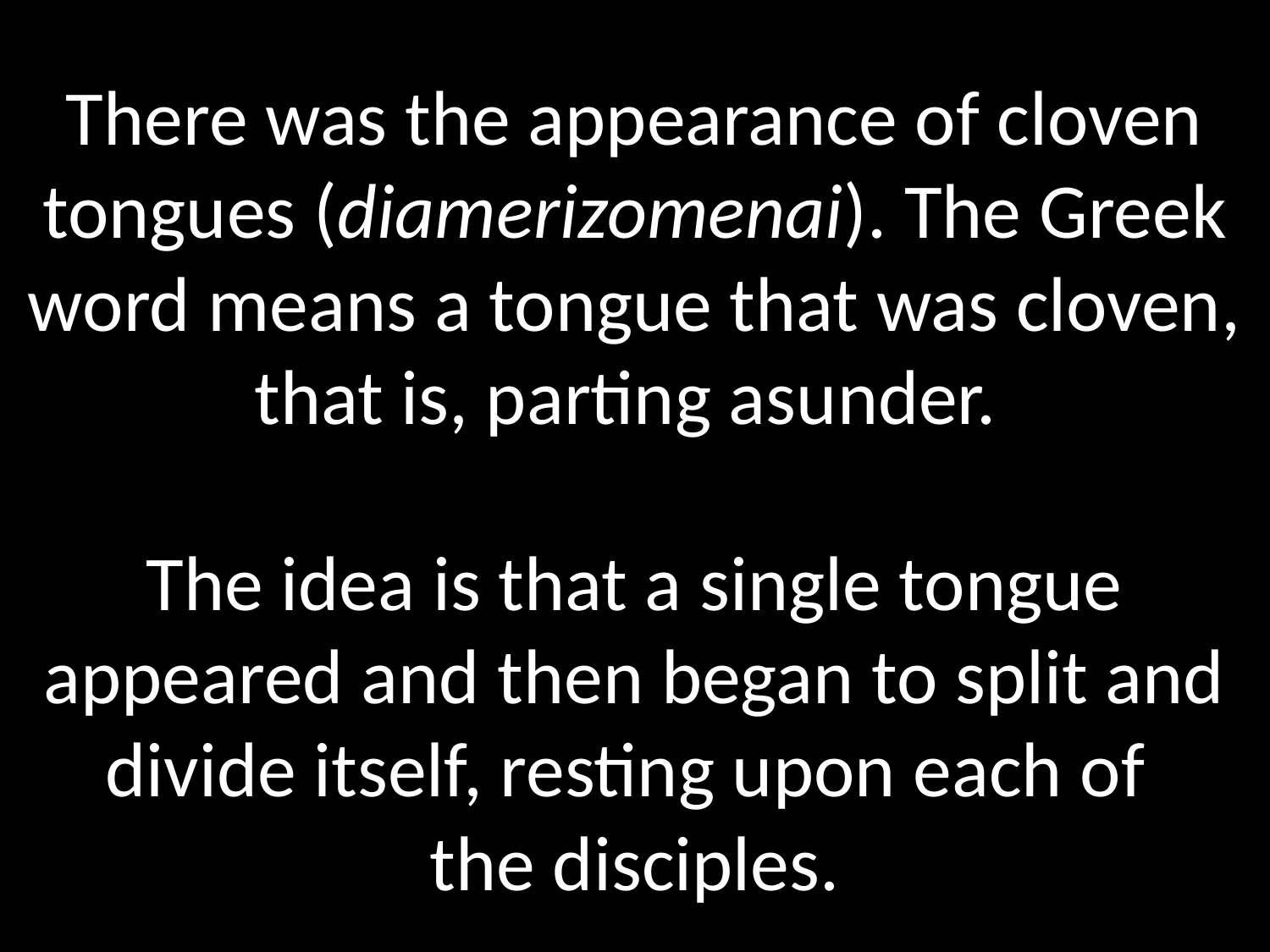

# There was the appearance of cloven tongues (diamerizomenai). The Greek word means a tongue that was cloven, that is, parting asunder. The idea is that a single tongue appeared and then began to split and divide itself, resting upon each of the disciples.